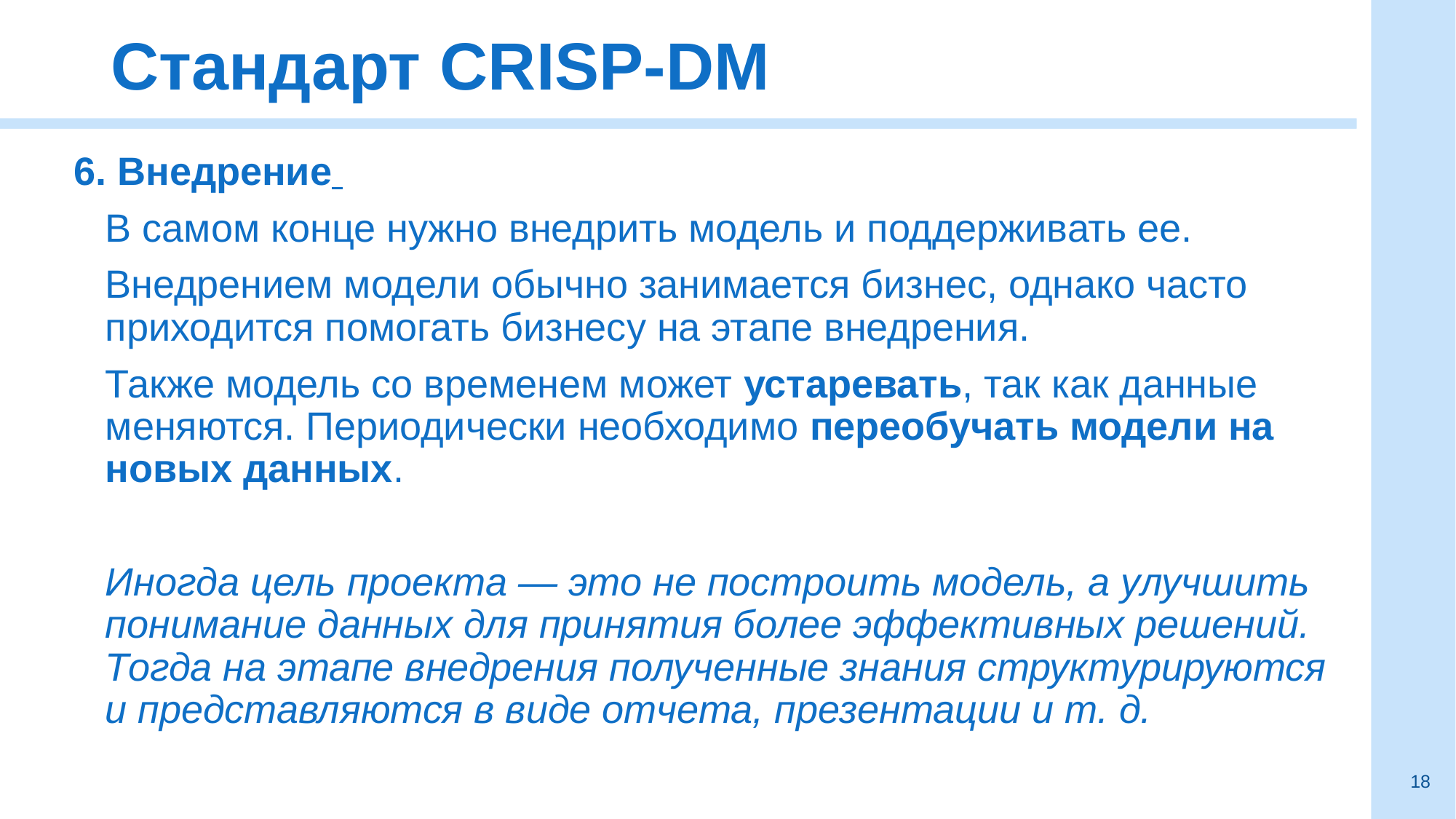

# Стандарт CRISP-DM
6. Внедрение
В самом конце нужно внедрить модель и поддерживать ее.
Внедрением модели обычно занимается бизнес, однако часто приходится помогать бизнесу на этапе внедрения.
Также модель со временем может устаревать, так как данные меняются. Периодически необходимо переобучать модели на новых данных.

Иногда цель проекта — это не построить модель, а улучшить понимание данных для принятия более эффективных решений. Тогда на этапе внедрения полученные знания структурируются и представляются в виде отчета, презентации и т. д.
18